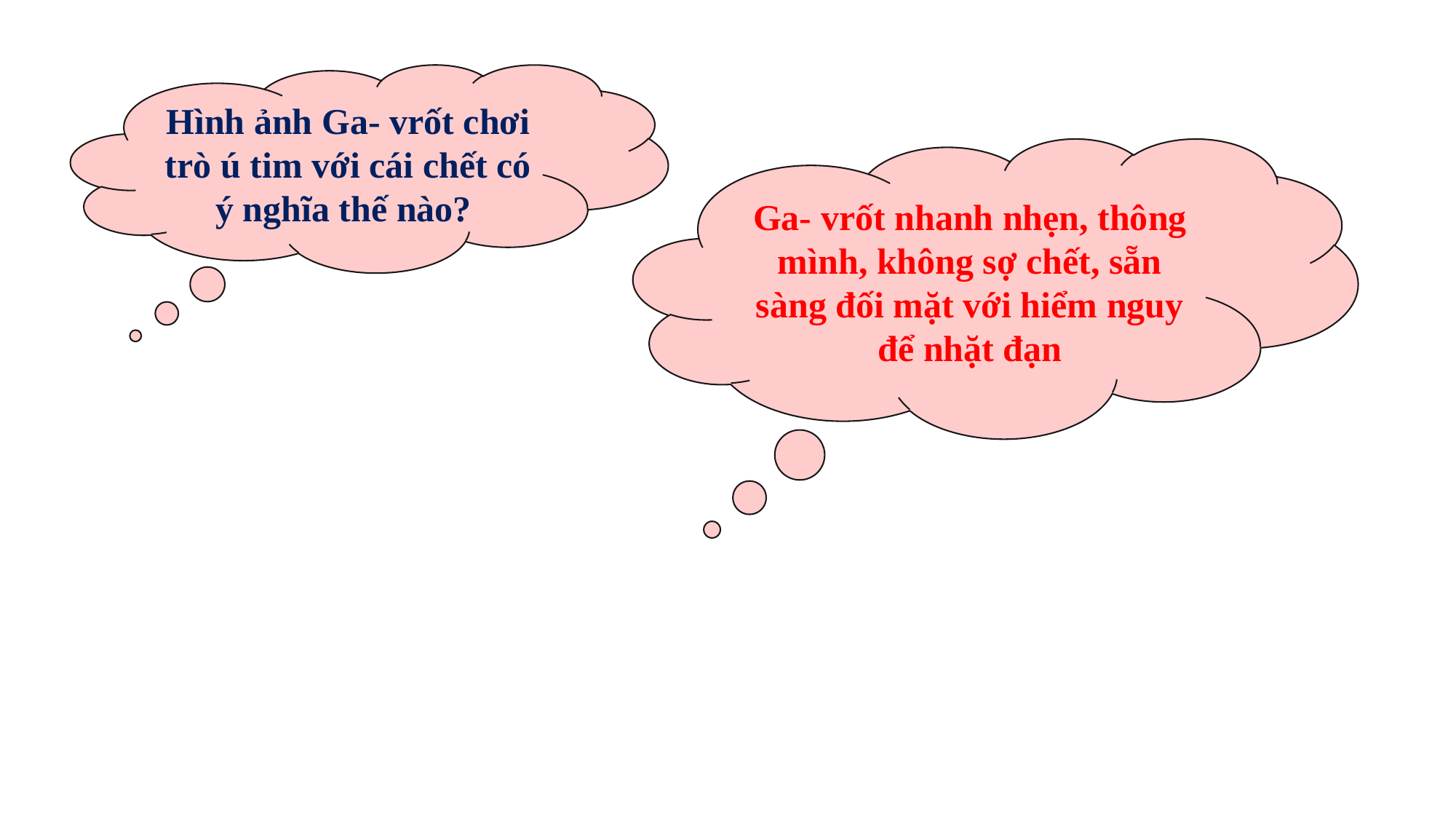

Hình ảnh Ga- vrốt chơi trò ú tim với cái chết có ý nghĩa thế nào?
Ga- vrốt nhanh nhẹn, thông mình, không sợ chết, sẵn sàng đối mặt với hiểm nguy để nhặt đạn